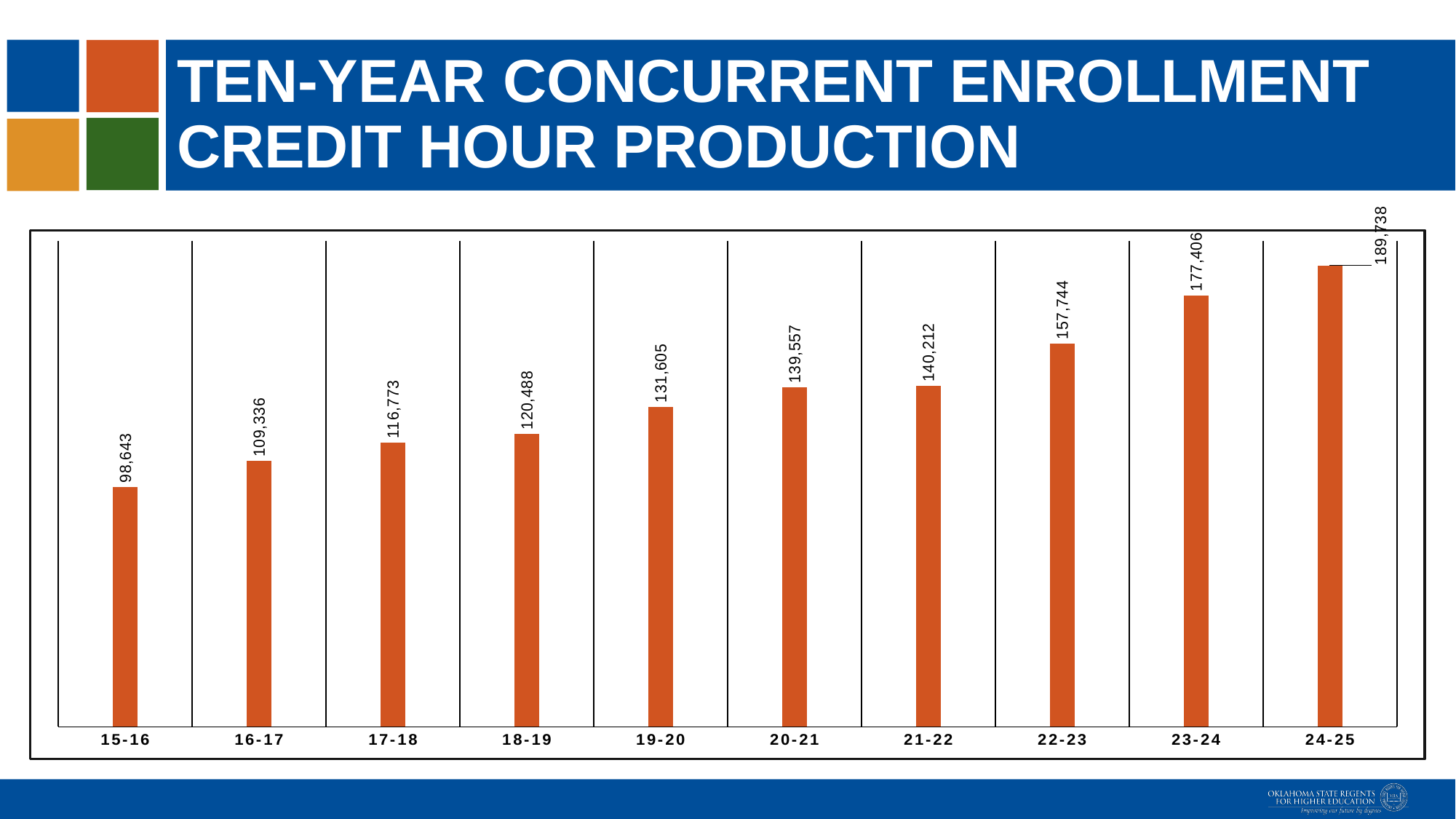

# Ten-year concurrent enrollment credit hour production

### Chart

| Category | Total Credit Hours |
|---|---|
| 15-16 | 98643.0 |
| 16-17 | 109336.0 |
| 17-18 | 116773.0 |
| 18-19 | 120488.0 |
| 19-20 | 131605.0 |
| 20-21 | 139557.0 |
| 21-22 | 140212.0 |
| 22-23 | 157744.0 |
| 23-24 | 177406.0 |
| 24-25 | 189738.0 |